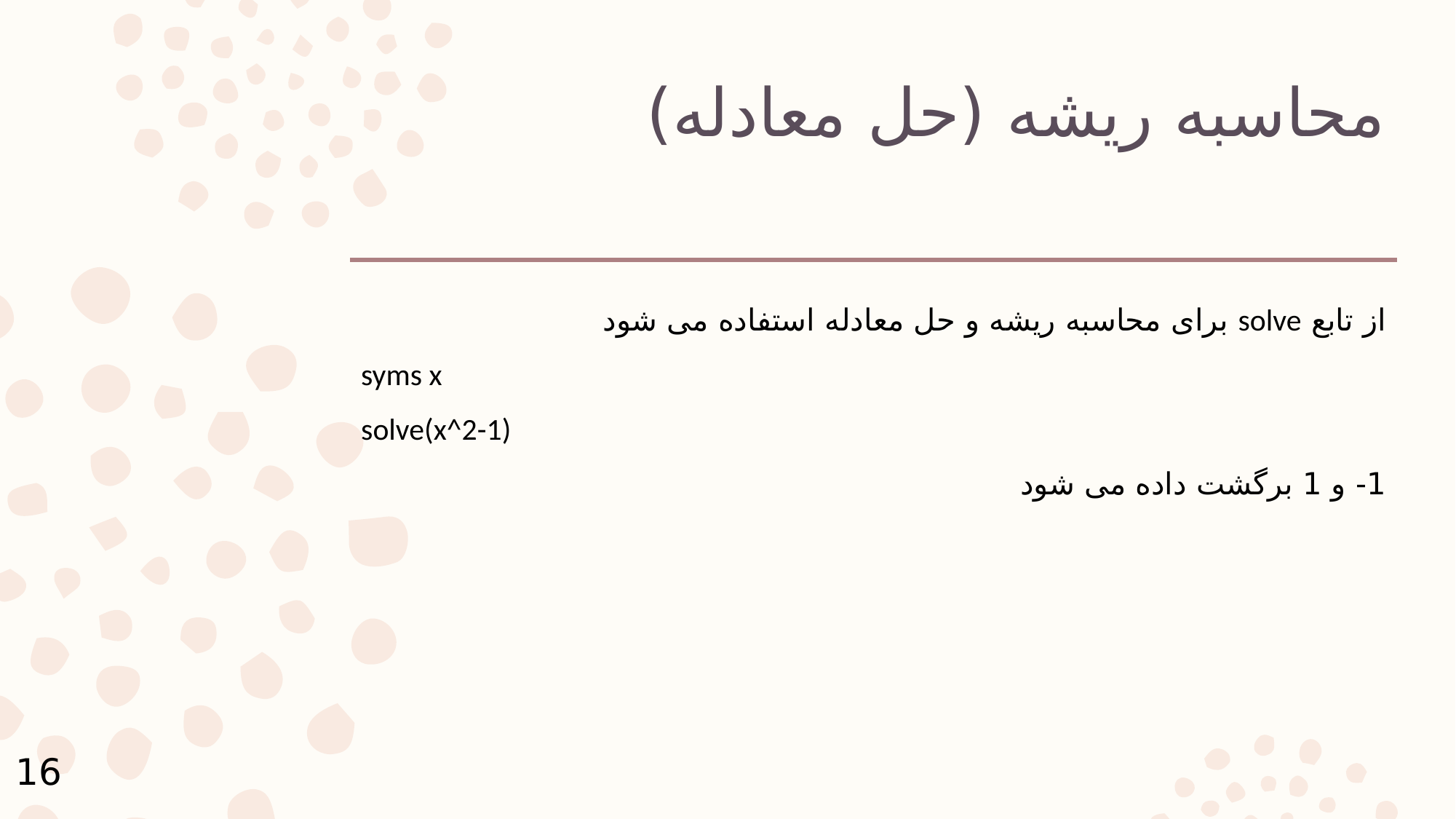

# محاسبه ریشه (حل معادله)
از تابع solve برای محاسبه ریشه و حل معادله استفاده می شود
syms x
solve(x^2-1)
1- و 1 برگشت داده می شود
16